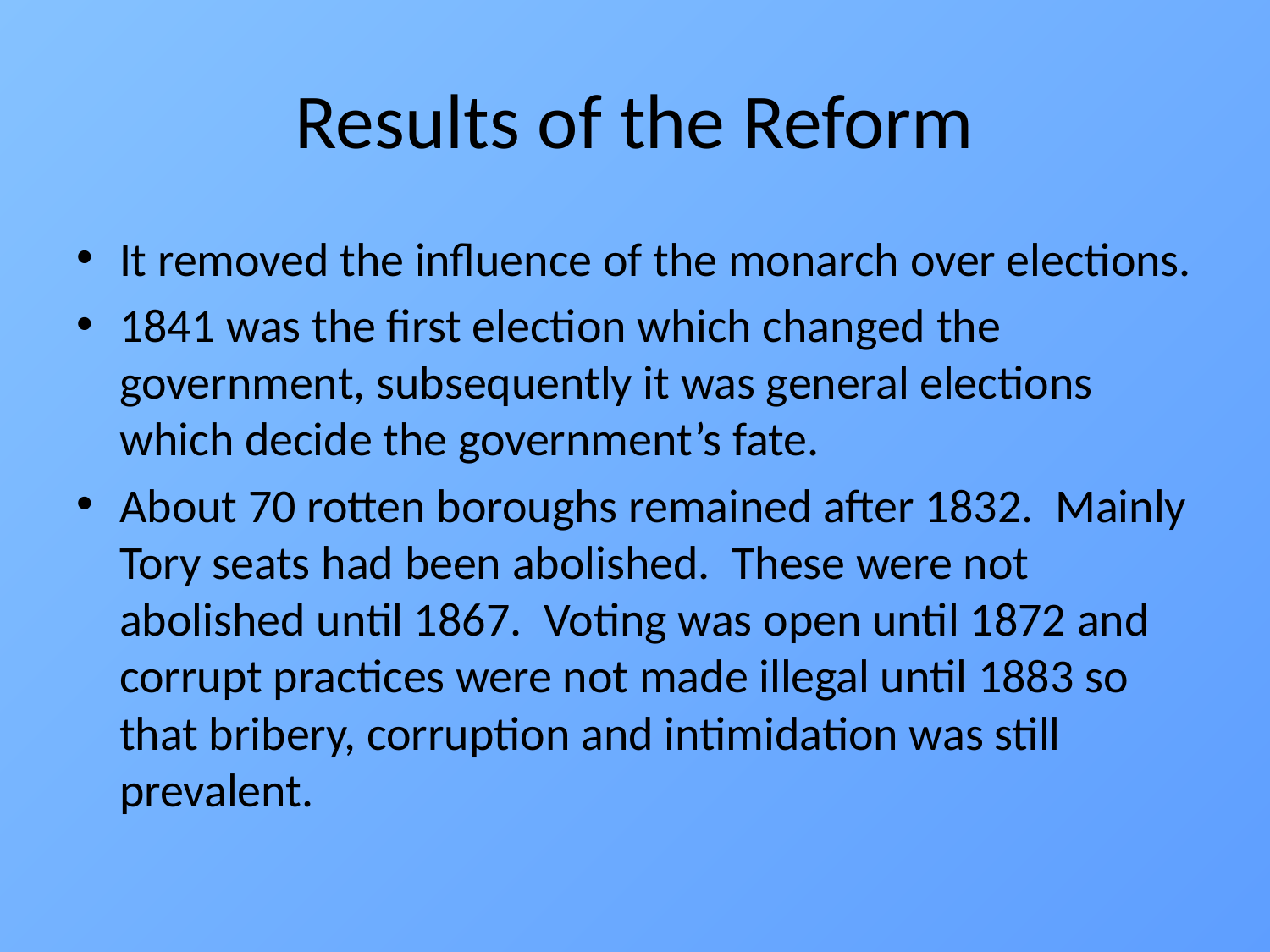

# Results of the Reform
It removed the influence of the monarch over elections.
1841 was the first election which changed the government, subsequently it was general elections which decide the government’s fate.
About 70 rotten boroughs remained after 1832.  Mainly Tory seats had been abolished.  These were not abolished until 1867.  Voting was open until 1872 and corrupt practices were not made illegal until 1883 so that bribery, corruption and intimidation was still prevalent.